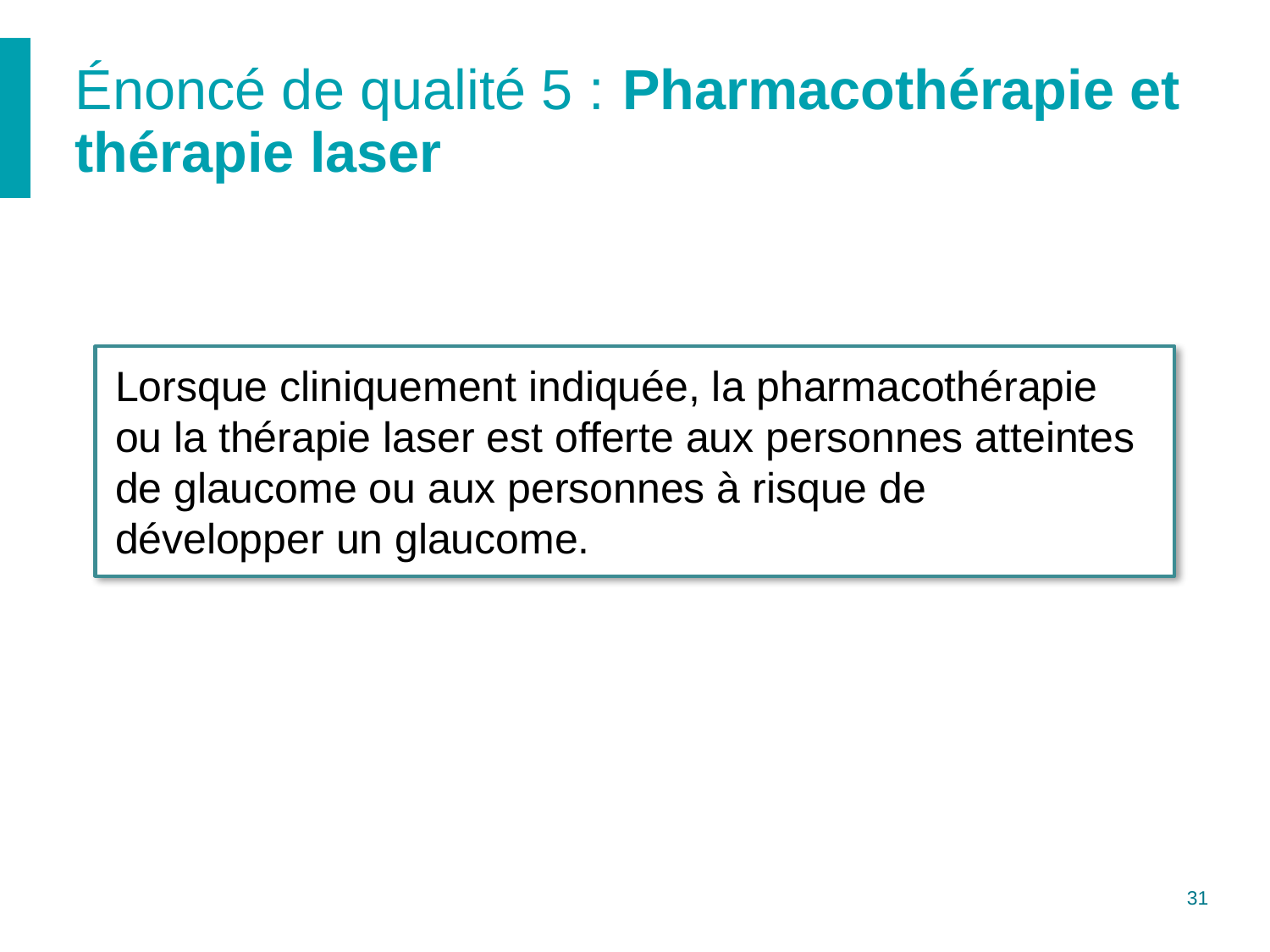

# Énoncé de qualité 5 : Pharmacothérapie et thérapie laser
Lorsque cliniquement indiquée, la pharmacothérapie ou la thérapie laser est offerte aux personnes atteintes de glaucome ou aux personnes à risque de
développer un glaucome.